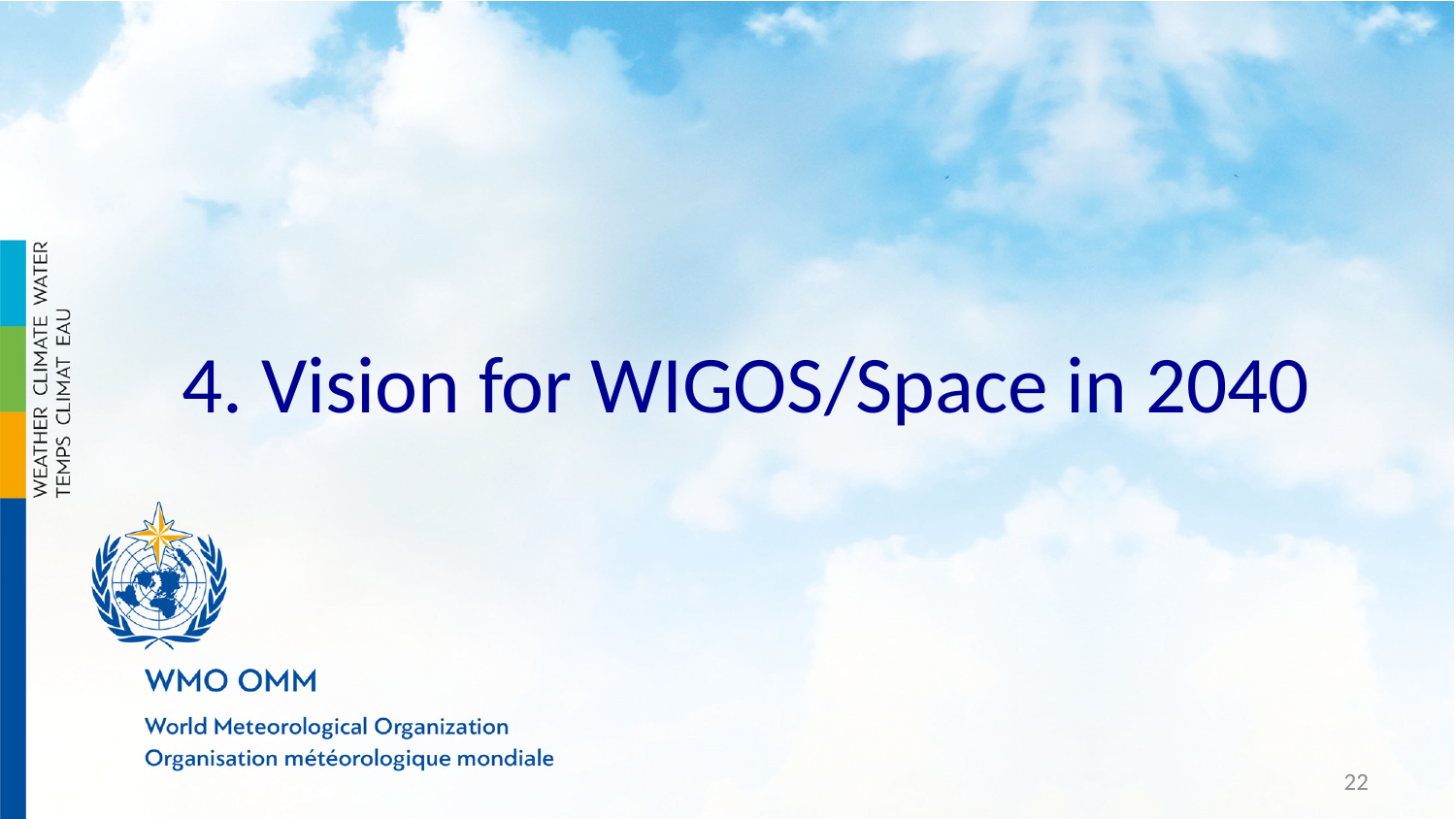

# 4. Vision for WIGOS/Space in 2040
22